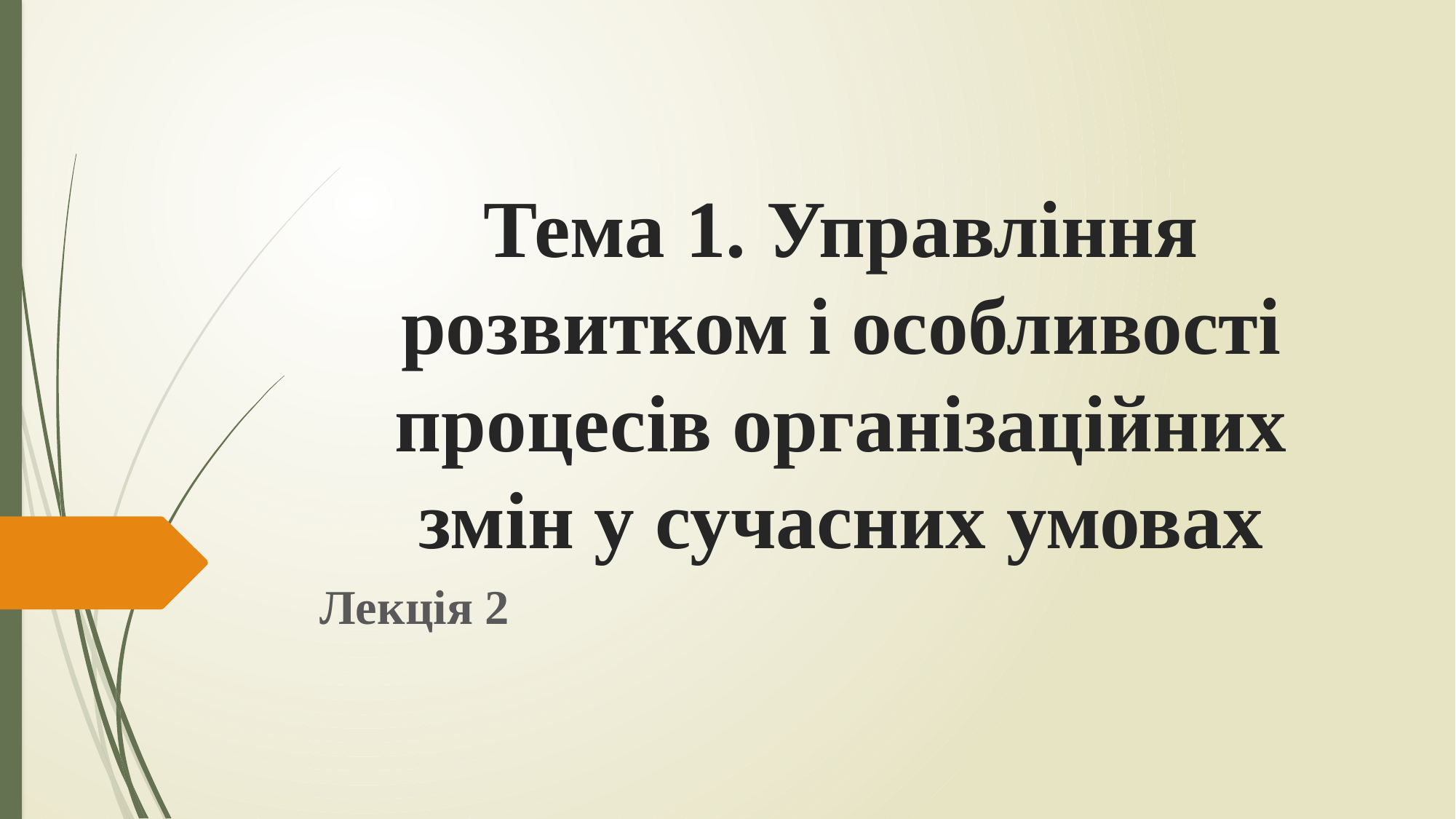

# Тема 1. Управління розвитком і особливості процесів організаційних змін у сучасних умовах
Лекція 2